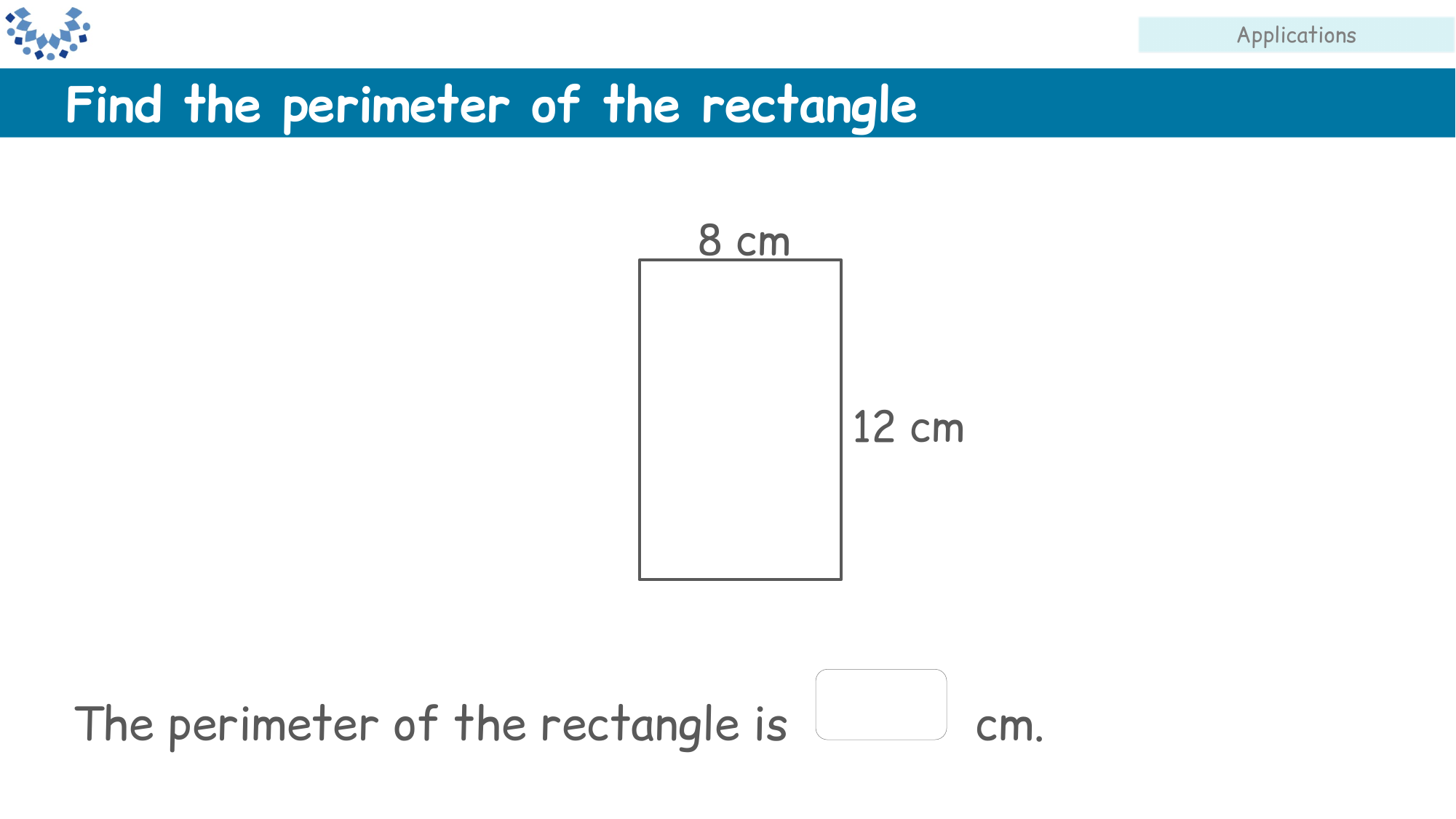

Applications
Find the perimeter of the rectangle
8 cm

12 cm
The perimeter of the rectangle is is   40   cm.
40